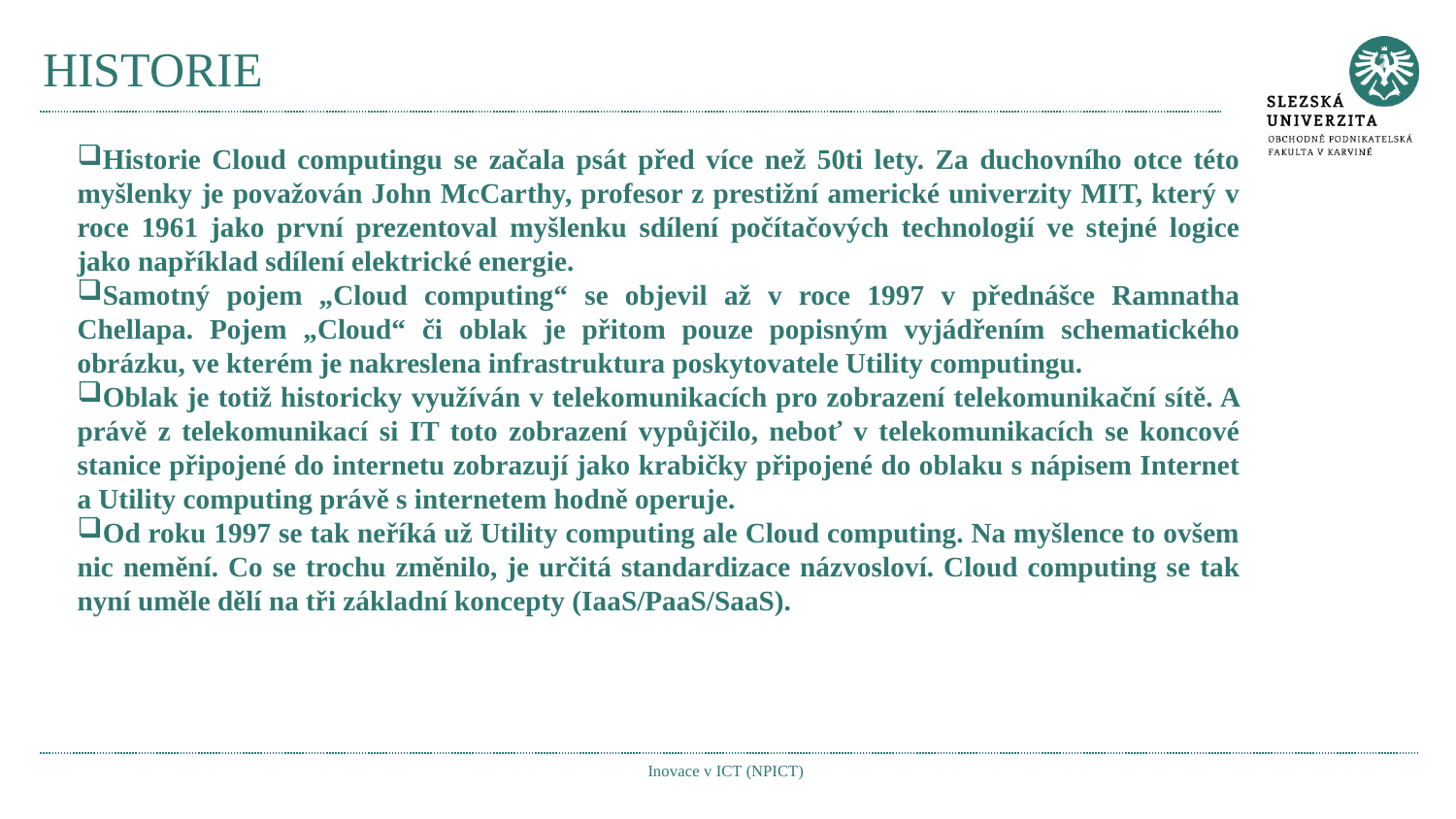

# HISTORIE
Historie Cloud computingu se začala psát před více než 50ti lety. Za duchovního otce této myšlenky je považován John McCarthy, profesor z prestižní americké univerzity MIT, který v roce 1961 jako první prezentoval myšlenku sdílení počítačových technologií ve stejné logice jako například sdílení elektrické energie.
Samotný pojem „Cloud computing“ se objevil až v roce 1997 v přednášce Ramnatha Chellapa. Pojem „Cloud“ či oblak je přitom pouze popisným vyjádřením schematického obrázku, ve kterém je nakreslena infrastruktura poskytovatele Utility computingu.
Oblak je totiž historicky využíván v telekomunikacích pro zobrazení telekomunikační sítě. A právě z telekomunikací si IT toto zobrazení vypůjčilo, neboť v telekomunikacích se koncové stanice připojené do internetu zobrazují jako krabičky připojené do oblaku s nápisem Internet a Utility computing právě s internetem hodně operuje.
Od roku 1997 se tak neříká už Utility computing ale Cloud computing. Na myšlence to ovšem nic nemění. Co se trochu změnilo, je určitá standardizace názvosloví. Cloud computing se tak nyní uměle dělí na tři základní koncepty (IaaS/PaaS/SaaS).

Inovace v ICT (NPICT)